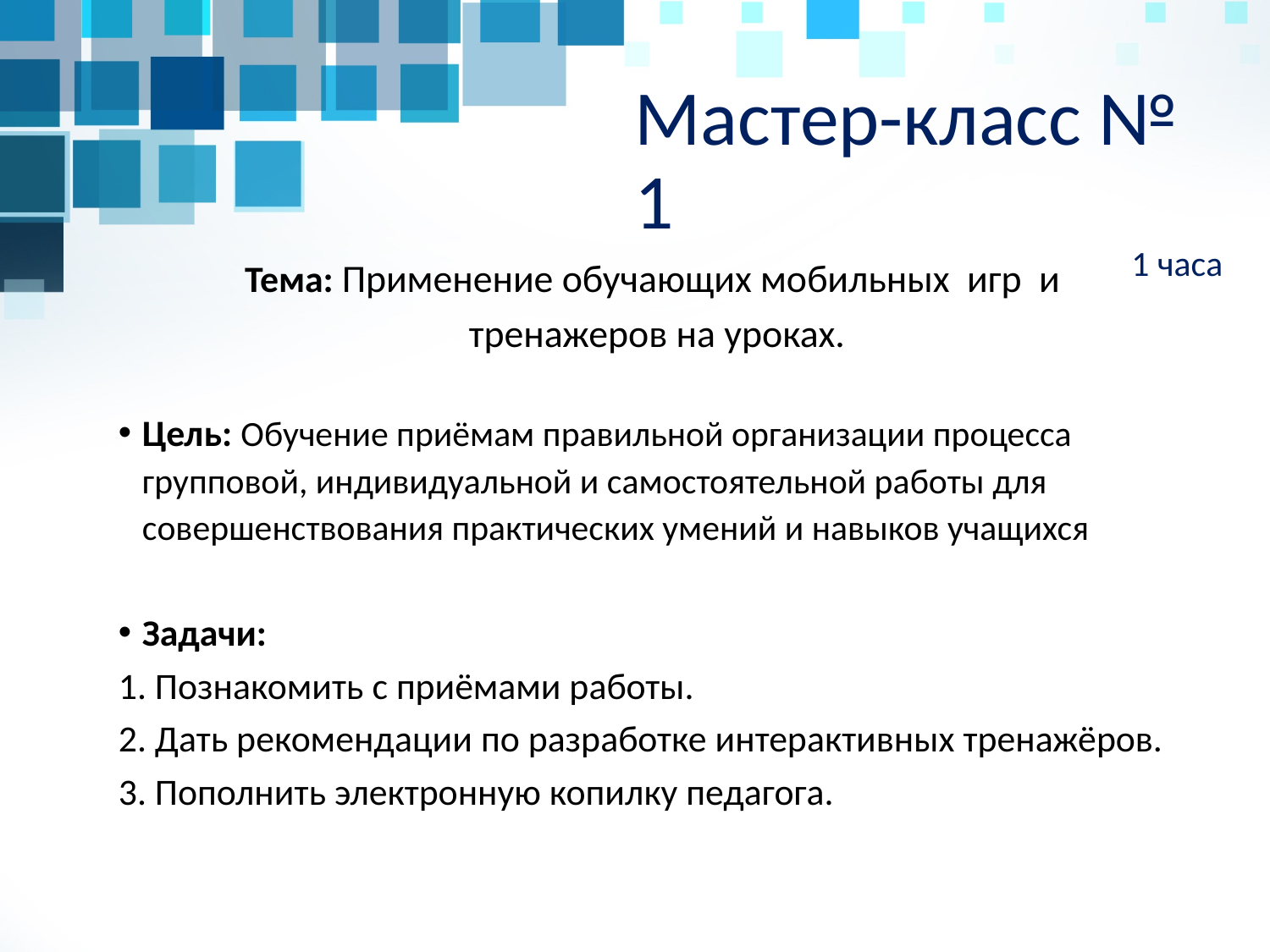

Мастер-класс № 1
1 часа
Тема: Применение обучающих мобильных  игр  и
тренажеров на уроках.

Цель: Обучение приёмам правильной организации процесса групповой, индивидуальной и самостоятельной работы для совершенствования практических умений и навыков учащихся

Задачи:
1. Познакомить с приёмами работы.
2. Дать рекомендации по разработке интерактивных тренажёров.
3. Пополнить электронную копилку педагога.